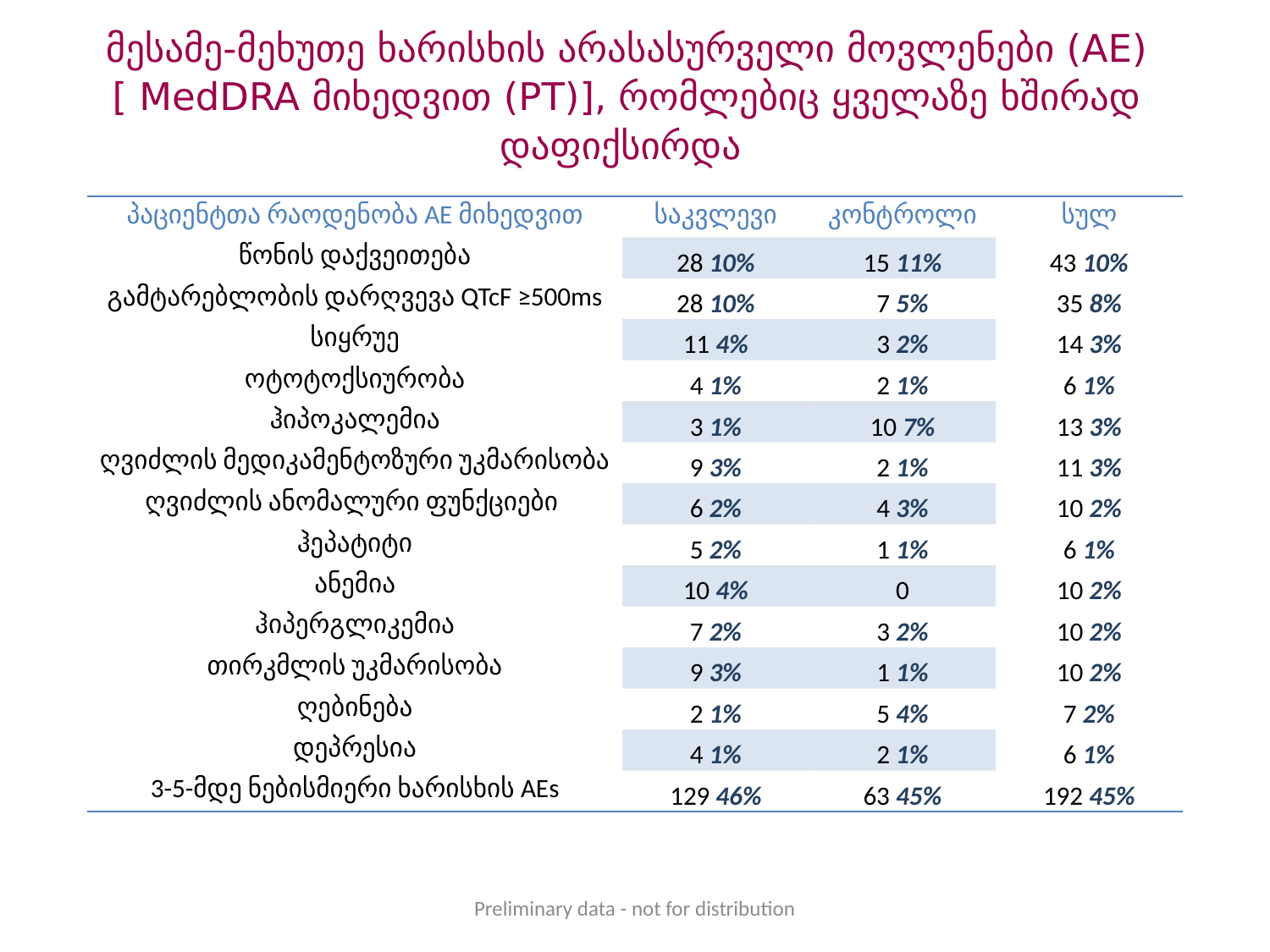

მესამე-მეხუთე ხარისხის არასასურველი მოვლენები (AE) [ MedDRA მიხედვით (PT)], რომლებიც ყველაზე ხშირად დაფიქსირდა
| პაციენტთა რაოდენობა AE მიხედვით | საკვლევი | კონტროლი | სულ |
| --- | --- | --- | --- |
| წონის დაქვეითება | 28 10% | 15 11% | 43 10% |
| გამტარებლობის დარღვევა QTcF ≥500ms | 28 10% | 7 5% | 35 8% |
| სიყრუე | 11 4% | 3 2% | 14 3% |
| ოტოტოქსიურობა | 4 1% | 2 1% | 6 1% |
| ჰიპოკალემია | 3 1% | 10 7% | 13 3% |
| ღვიძლის მედიკამენტოზური უკმარისობა | 9 3% | 2 1% | 11 3% |
| ღვიძლის ანომალური ფუნქციები | 6 2% | 4 3% | 10 2% |
| ჰეპატიტი | 5 2% | 1 1% | 6 1% |
| ანემია | 10 4% | 0 | 10 2% |
| ჰიპერგლიკემია | 7 2% | 3 2% | 10 2% |
| თირკმლის უკმარისობა | 9 3% | 1 1% | 10 2% |
| ღებინება | 2 1% | 5 4% | 7 2% |
| დეპრესია | 4 1% | 2 1% | 6 1% |
| 3-5-მდე ნებისმიერი ხარისხის AEs | 129 46% | 63 45% | 192 45% |
Preliminary data - not for distribution